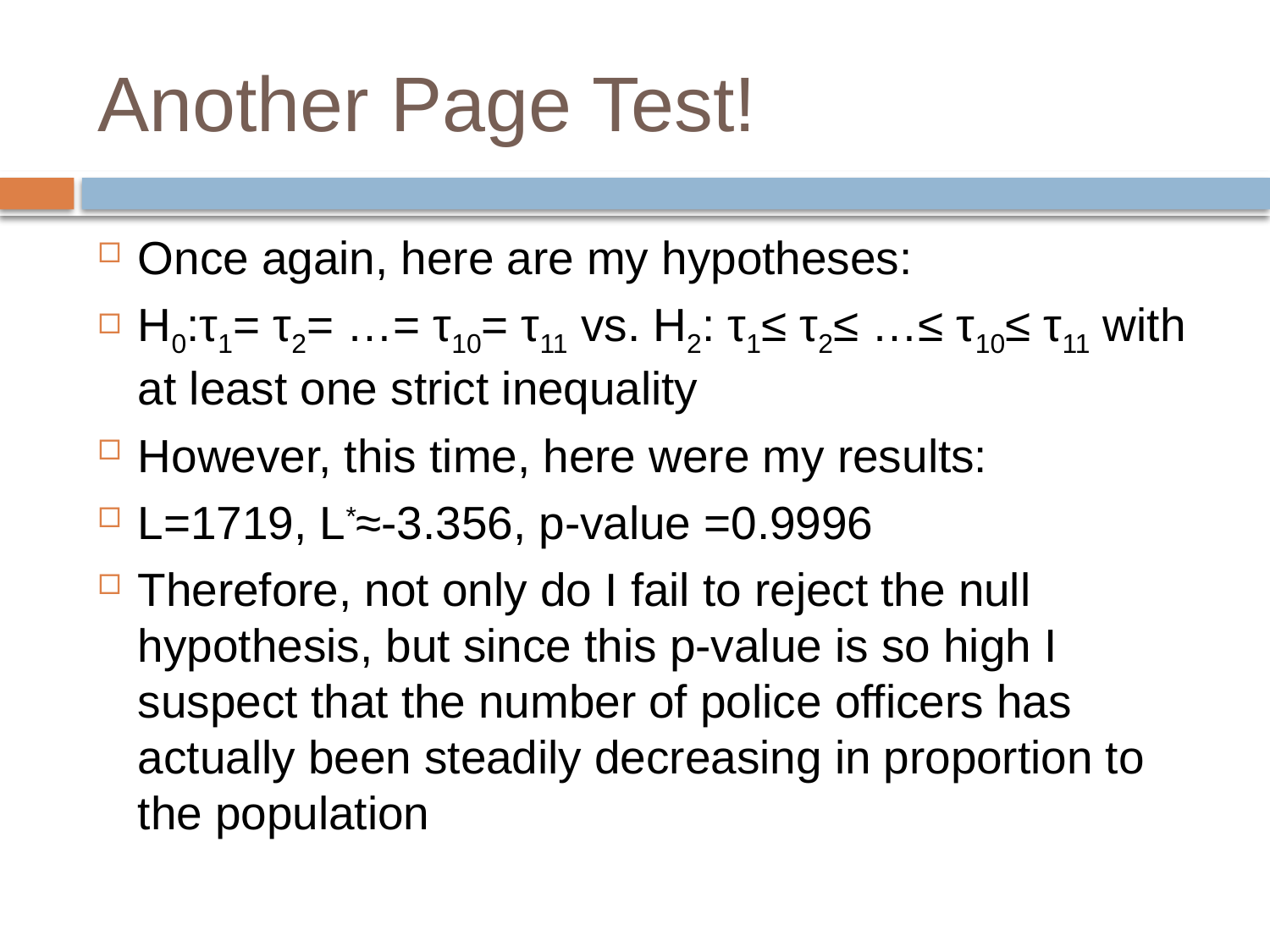

# Another Page Test!
Once again, here are my hypotheses:
H0:τ1= τ2= …= τ10= τ11 vs. H2: τ1≤ τ2≤ …≤ τ10≤ τ11 with at least one strict inequality
However, this time, here were my results:
L=1719, L*≈-3.356, p-value =0.9996
Therefore, not only do I fail to reject the null hypothesis, but since this p-value is so high I suspect that the number of police officers has actually been steadily decreasing in proportion to the population